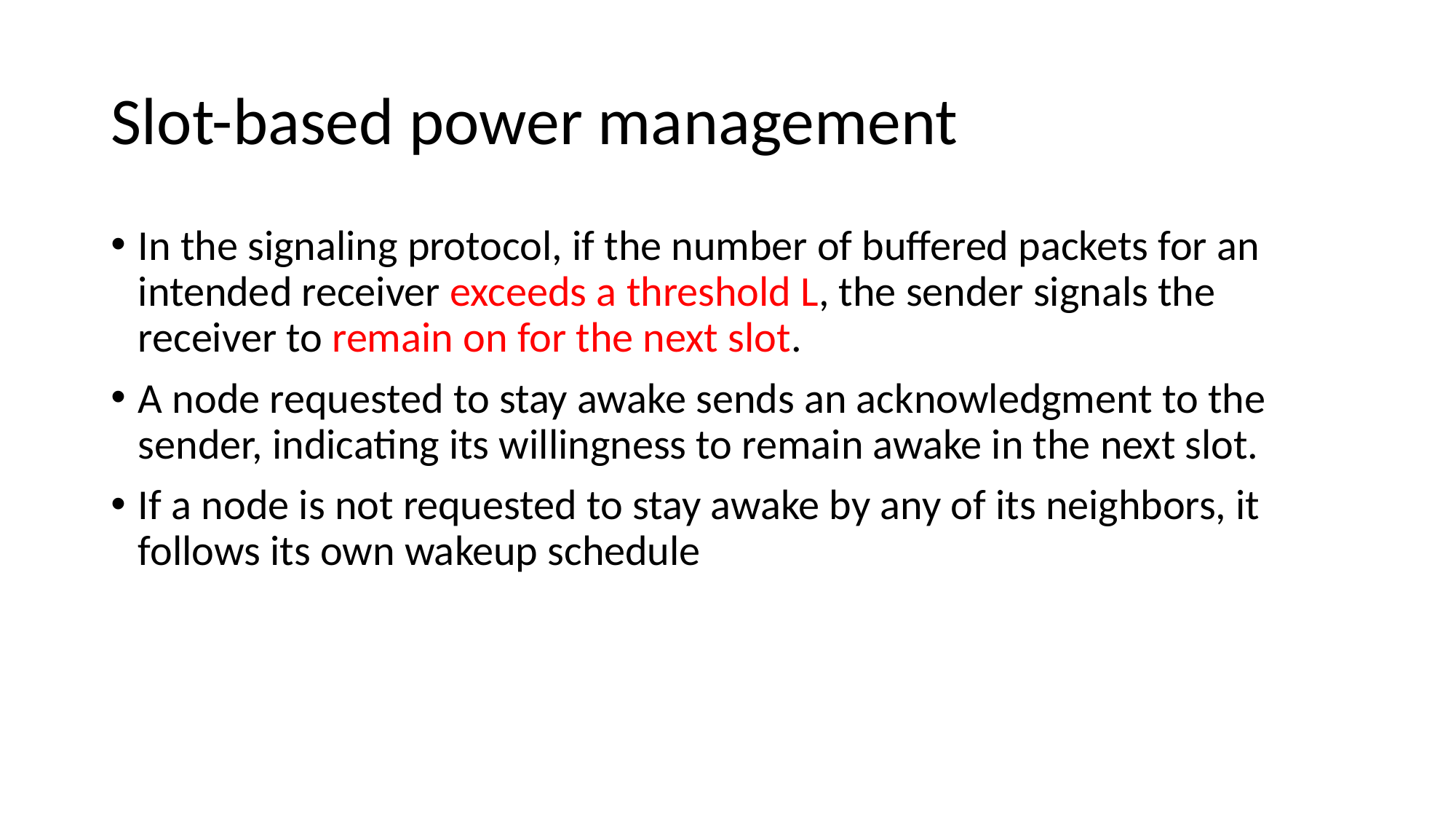

# Slot-based power management
In the signaling protocol, if the number of buffered packets for an intended receiver exceeds a threshold L, the sender signals the receiver to remain on for the next slot.
A node requested to stay awake sends an acknowledgment to the sender, indicating its willingness to remain awake in the next slot.
If a node is not requested to stay awake by any of its neighbors, it follows its own wakeup schedule